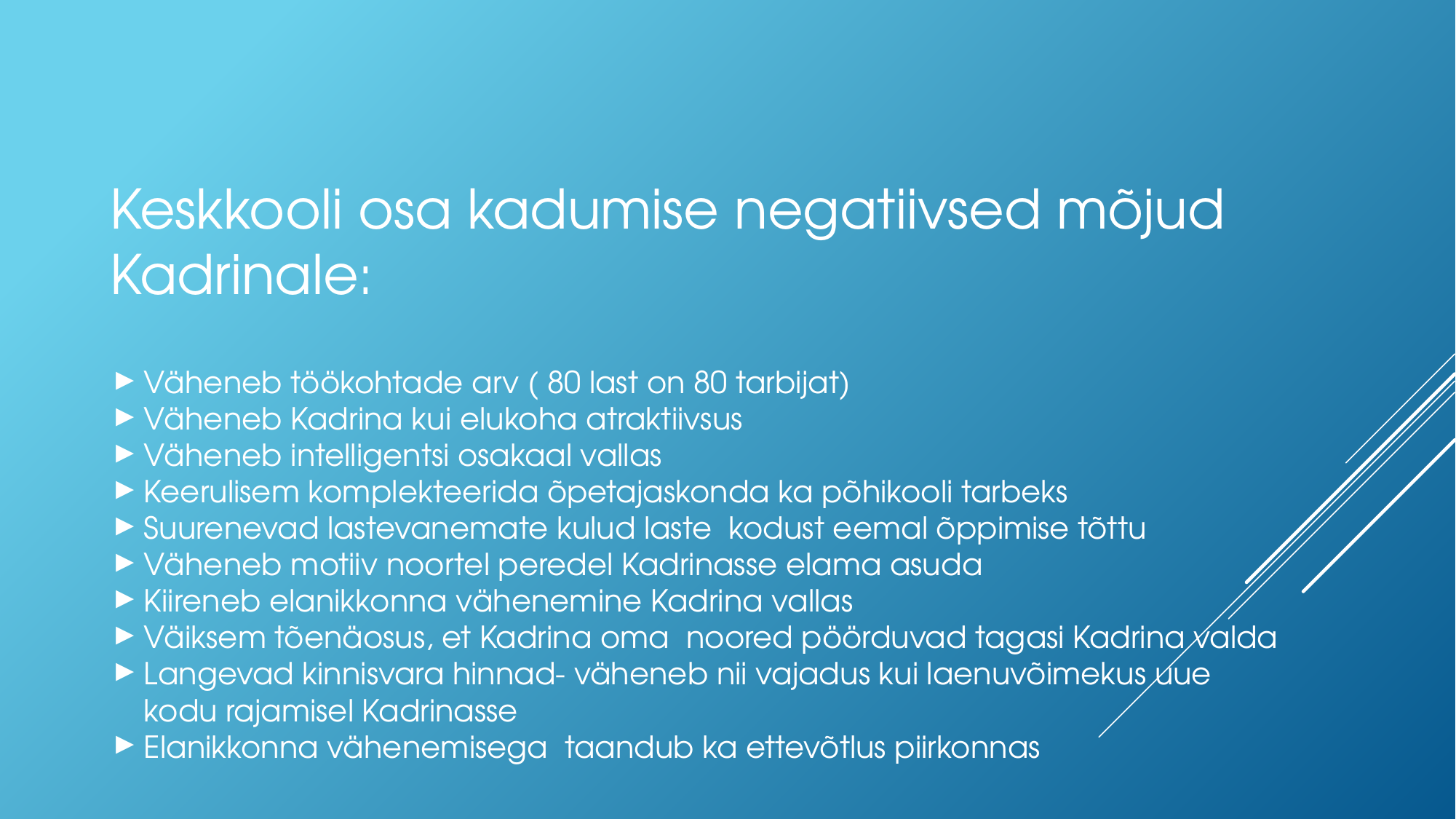

Keskkooli osa kadumise negatiivsed mõjud Kadrinale:

Väheneb töökohtade arv ( 80 last on 80 tarbijat)
Väheneb Kadrina kui elukoha atraktiivsus
Väheneb intelligentsi osakaal vallas
Keerulisem komplekteerida õpetajaskonda ka põhikooli tarbeks
Suurenevad lastevanemate kulud laste  kodust eemal õppimise tõttu
Väheneb motiiv noortel peredel Kadrinasse elama asuda
Kiireneb elanikkonna vähenemine Kadrina vallas
Väiksem tõenäosus, et Kadrina oma  noored pöörduvad tagasi Kadrina valda
Langevad kinnisvara hinnad- väheneb nii vajadus kui laenuvõimekus uue kodu rajamisel Kadrinasse
Elanikkonna vähenemisega  taandub ka ettevõtlus piirkonnas